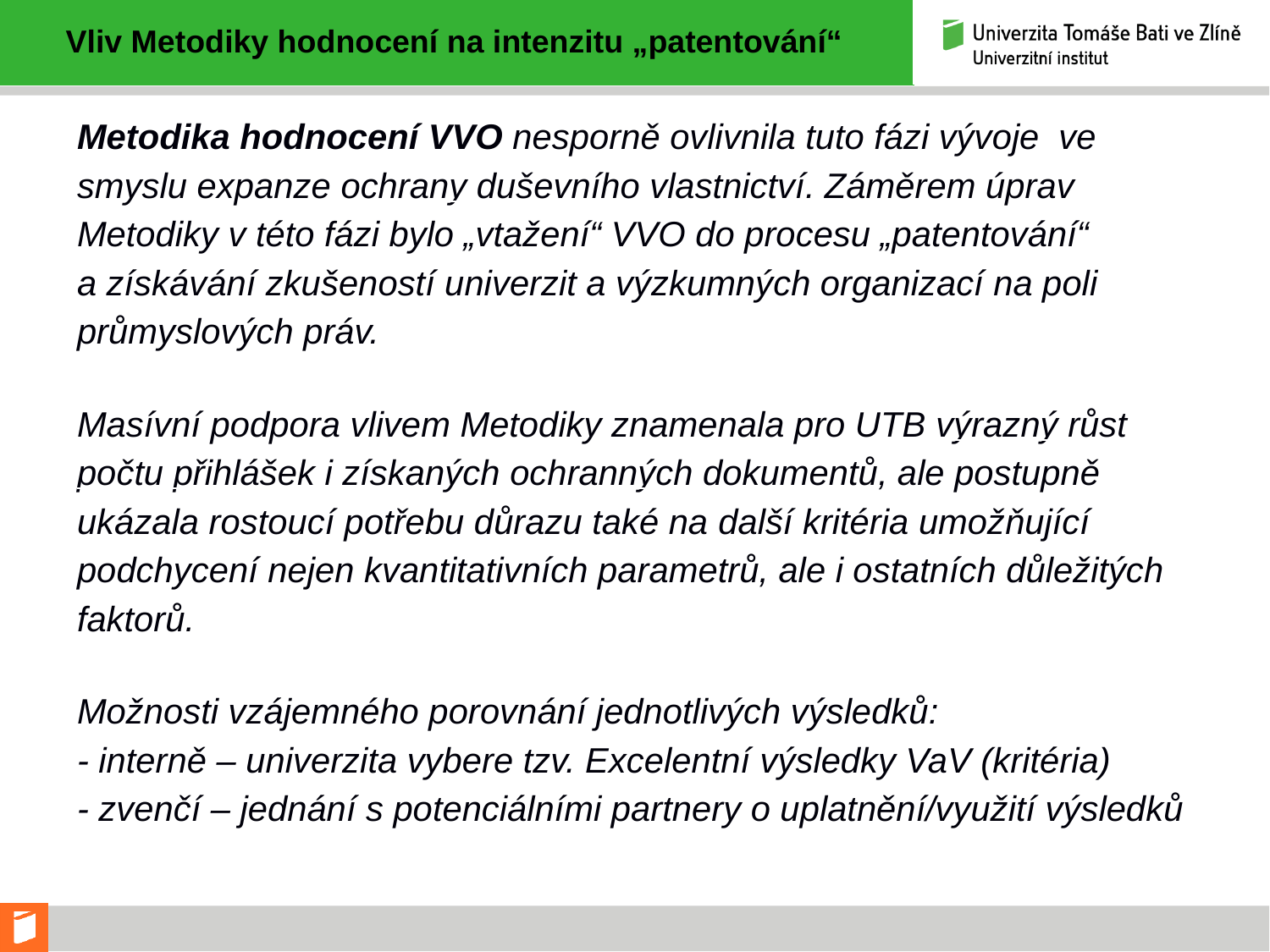

Vliv Metodiky hodnocení na intenzitu „patentování“

Metodika hodnocení VVO nesporně ovlivnila tuto fázi vývoje  ve smyslu expanze ochrany duševního vlastnictví. Záměrem úprav Metodiky v této fázi bylo „vtažení“ VVO do procesu „patentování“          a získávání zkušeností univerzit a výzkumných organizací na poli průmyslových práv.

Masívní podpora vlivem Metodiky znamenala pro UTB výrazný růst počtu přihlášek i získaných ochranných dokumentů, ale postupně ukázala rostoucí potřebu důrazu také na další kritéria umožňující podchycení nejen kvantitativních parametrů, ale i ostatních důležitých faktorů.

Možnosti vzájemného porovnání jednotlivých výsledků:
- interně – univerzita vybere tzv. Excelentní výsledky VaV (kritéria)
- zvenčí – jednání s potenciálními partnery o uplatnění/využití výsledků